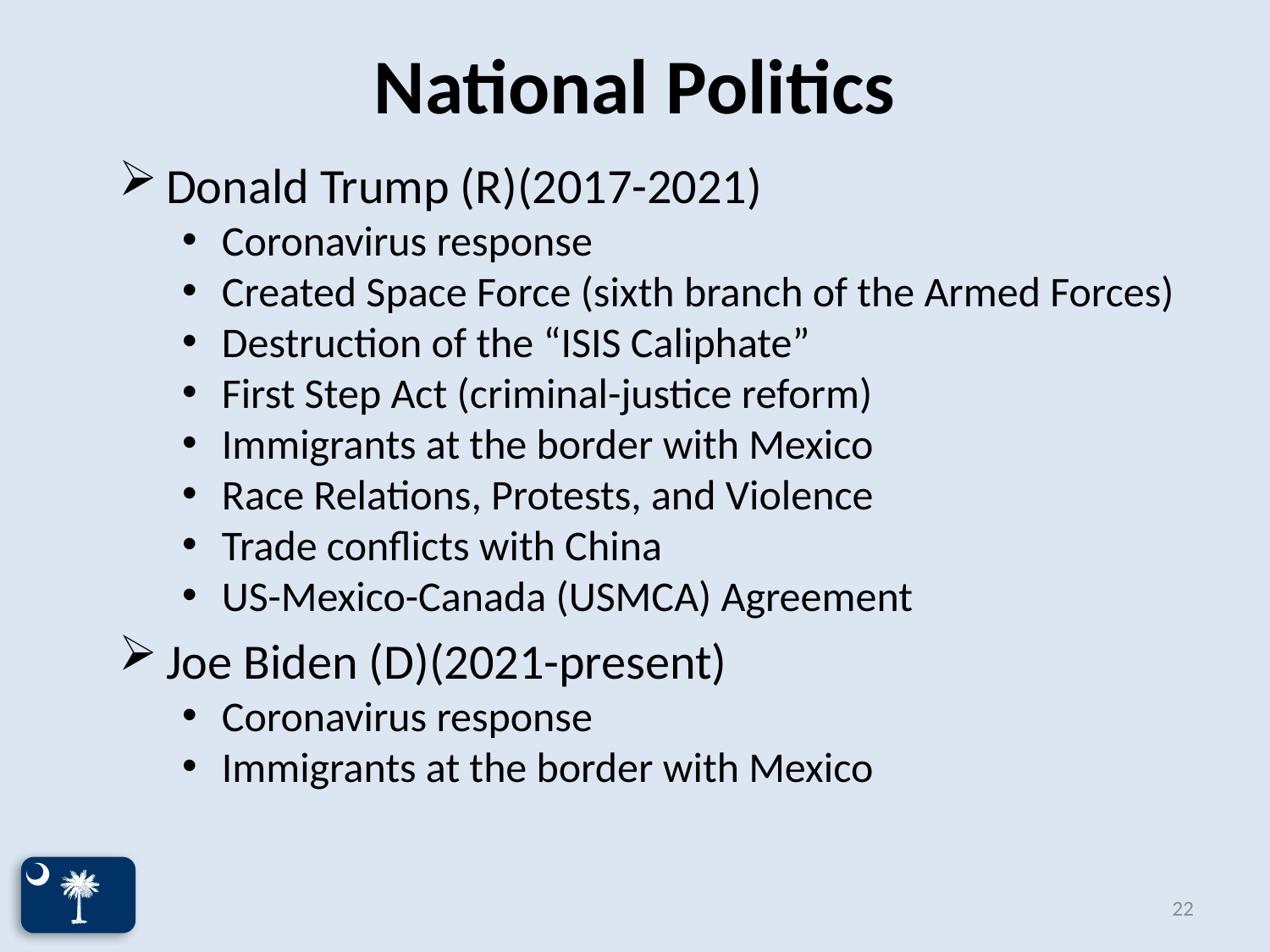

# National Politics
Donald Trump (R)(2017-2021)
Coronavirus response
Created Space Force (sixth branch of the Armed Forces)
Destruction of the “ISIS Caliphate”
First Step Act (criminal-justice reform)
Immigrants at the border with Mexico
Race Relations, Protests, and Violence
Trade conflicts with China
US-Mexico-Canada (USMCA) Agreement
Joe Biden (D)(2021-present)
Coronavirus response
Immigrants at the border with Mexico

22